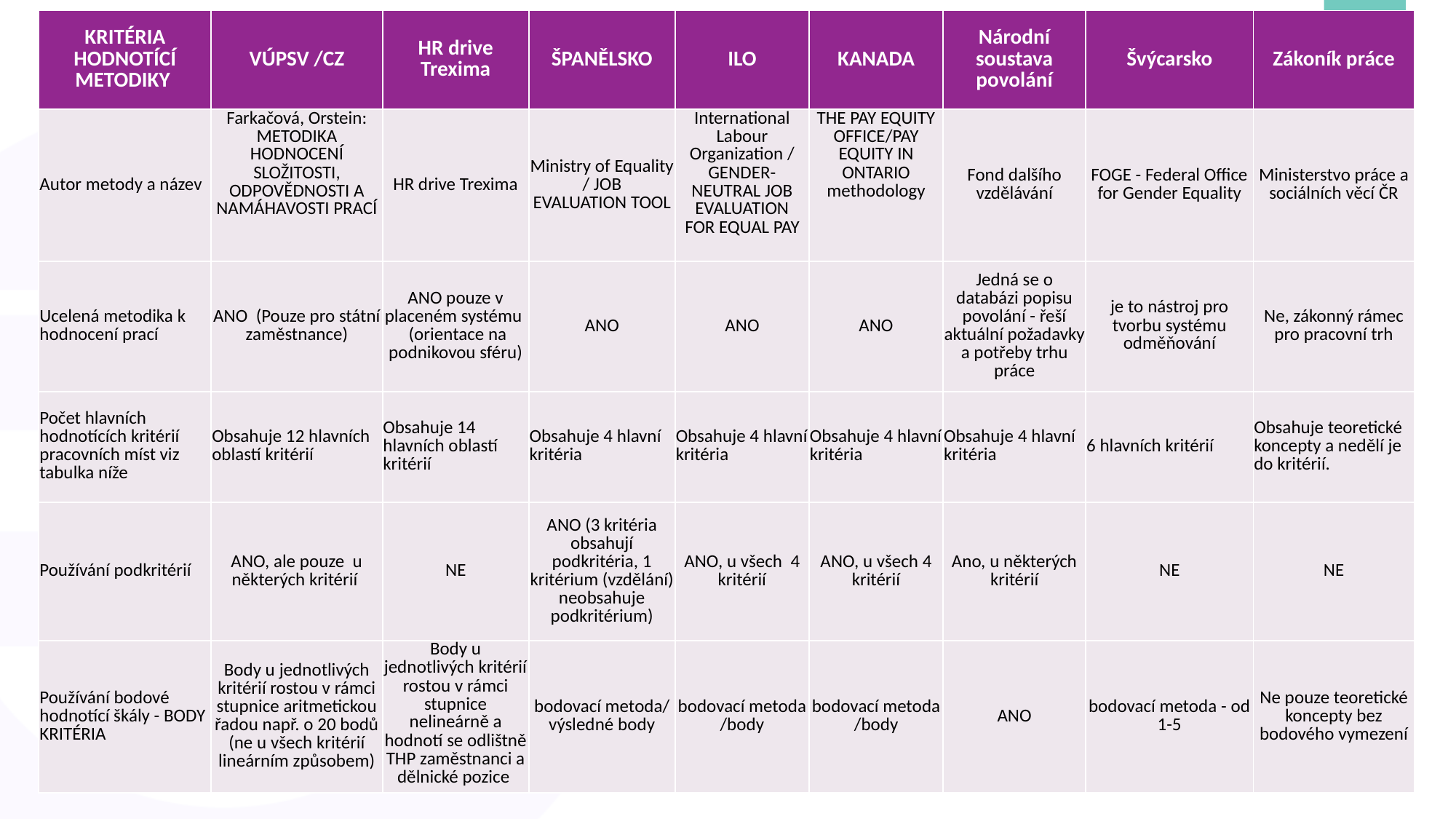

| KRITÉRIA HODNOTÍCÍ METODIKY | VÚPSV /CZ | HR drive Trexima | ŠPANĚLSKO | ILO | KANADA | Národní soustava povolání | Švýcarsko | Zákoník práce |
| --- | --- | --- | --- | --- | --- | --- | --- | --- |
| Autor metody a název | Farkačová, Orstein: METODIKA HODNOCENÍ SLOŽITOSTI, ODPOVĚDNOSTI A NAMÁHAVOSTI PRACÍ | HR drive Trexima | Ministry of Equality / JOB EVALUATION TOOL | International Labour Organization / GENDER-NEUTRAL JOB EVALUATION FOR EQUAL PAY | THE PAY EQUITY OFFICE/PAY EQUITY IN ONTARIO methodology | Fond dalšího vzdělávání | FOGE - Federal Office for Gender Equality | Ministerstvo práce a sociálních věcí ČR |
| Ucelená metodika k hodnocení prací | ANO (Pouze pro státní zaměstnance) | ANO pouze v placeném systému (orientace na podnikovou sféru) | ANO | ANO | ANO | Jedná se o databázi popisu povolání - řeší aktuální požadavky a potřeby trhu práce | je to nástroj pro tvorbu systému odměňování | Ne, zákonný rámec pro pracovní trh |
| Počet hlavních hodnotících kritérií pracovních míst viz tabulka níže | Obsahuje 12 hlavních oblastí kritérií | Obsahuje 14 hlavních oblastí kritérií | Obsahuje 4 hlavní kritéria | Obsahuje 4 hlavní kritéria | Obsahuje 4 hlavní kritéria | Obsahuje 4 hlavní kritéria | 6 hlavních kritérií | Obsahuje teoretické koncepty a nedělí je do kritérií. |
| Používání podkritérií | ANO, ale pouze u některých kritérií | NE | ANO (3 kritéria obsahují podkritéria, 1 kritérium (vzdělání) neobsahuje podkritérium) | ANO, u všech 4 kritérií | ANO, u všech 4 kritérií | Ano, u některých kritérií | NE | NE |
| Používání bodové hodnotící škály - BODY KRITÉRIA | Body u jednotlivých kritérií rostou v rámci stupnice aritmetickou řadou např. o 20 bodů (ne u všech kritérií lineárním způsobem) | Body u jednotlivých kritérií rostou v rámci stupnice nelineárně a hodnotí se odlištně THP zaměstnanci a dělnické pozice | bodovací metoda/ výsledné body | bodovací metoda /body | bodovací metoda /body | ANO | bodovací metoda - od 1-5 | Ne pouze teoretické koncepty bez bodového vymezení |